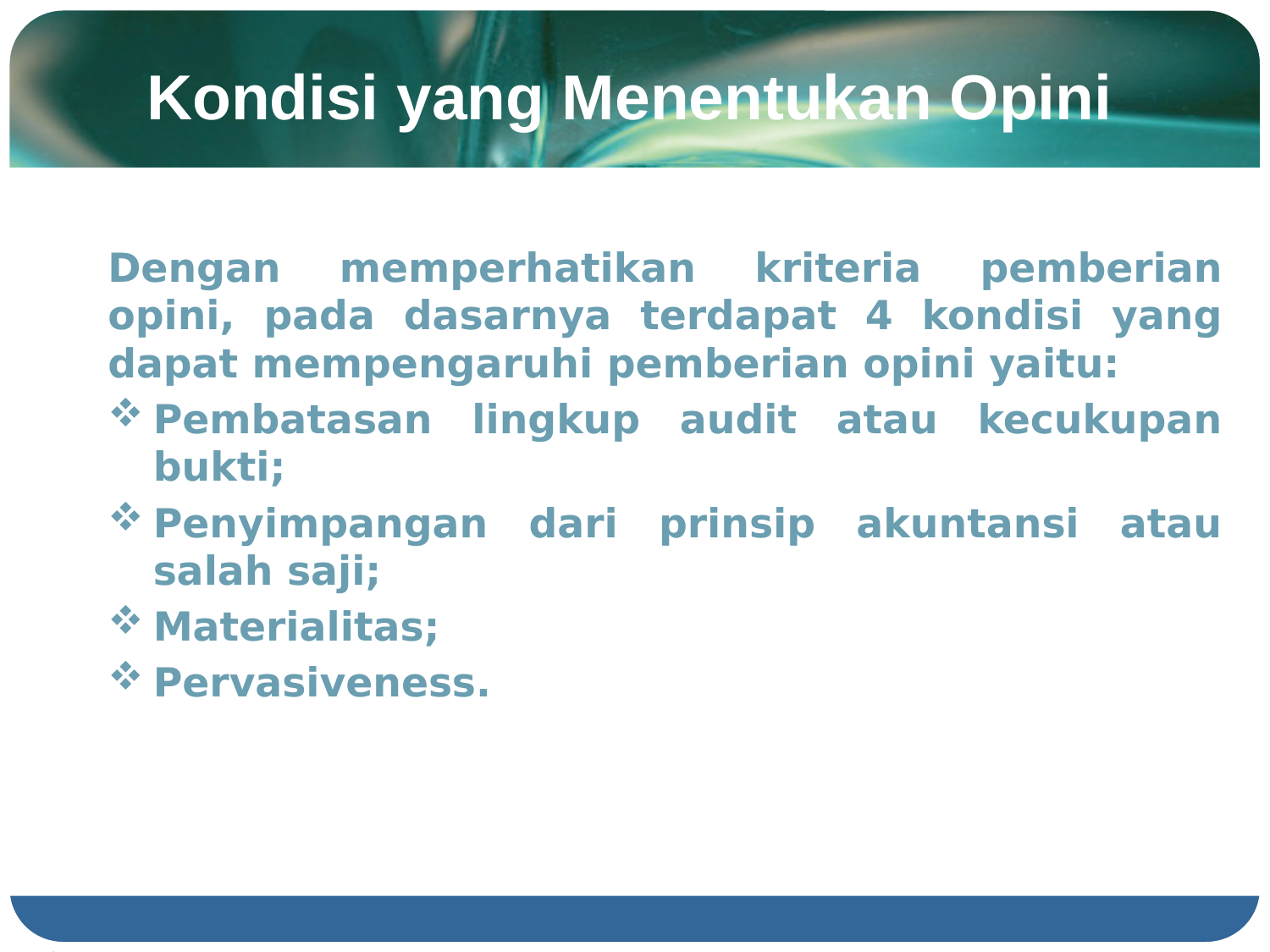

# Kondisi yang Menentukan Opini
Dengan memperhatikan kriteria pemberian opini, pada dasarnya terdapat 4 kondisi yang dapat mempengaruhi pemberian opini yaitu:
Pembatasan lingkup audit atau kecukupan bukti;
Penyimpangan dari prinsip akuntansi atau salah saji;
Materialitas;
Pervasiveness.